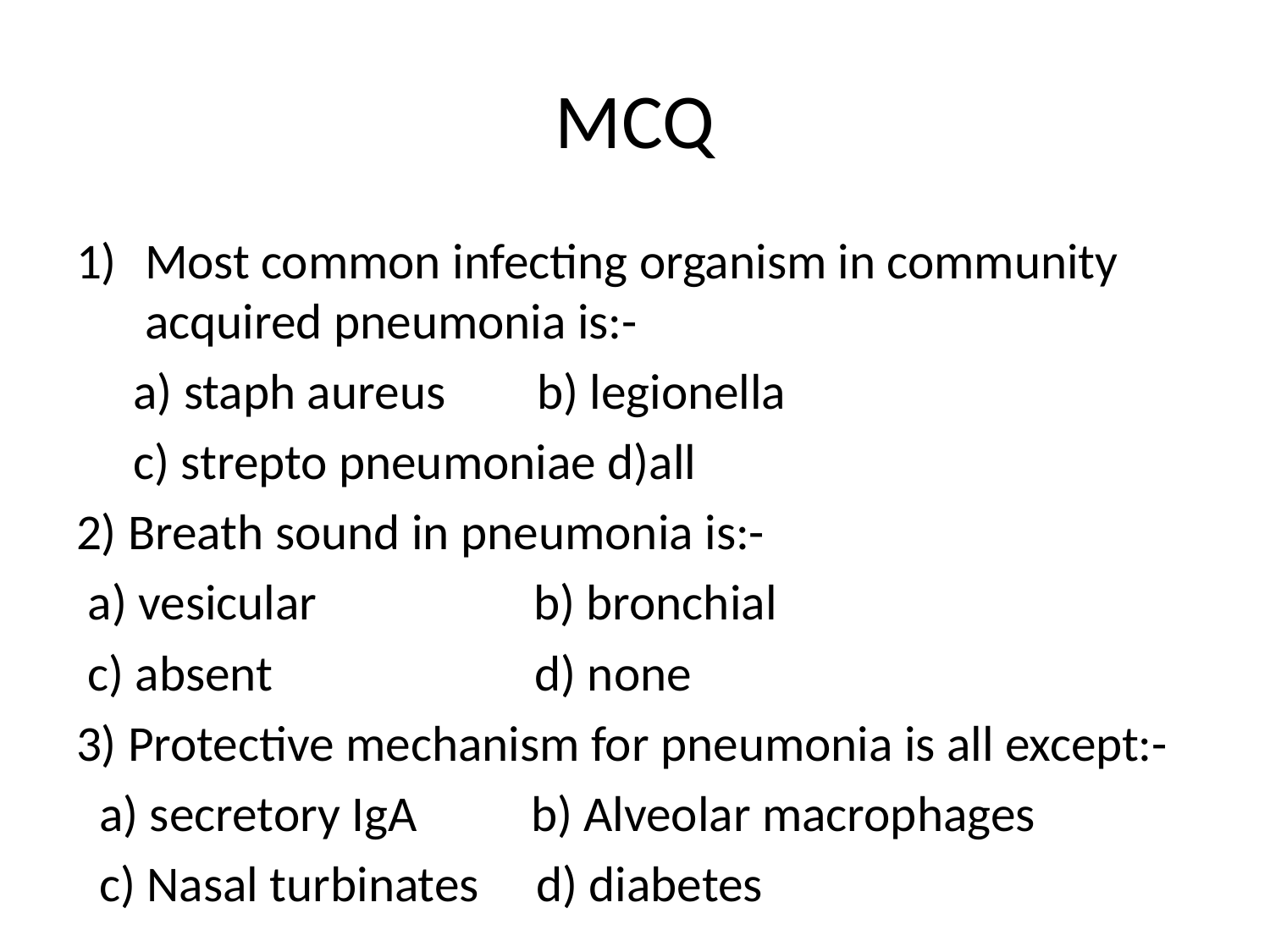

# MCQ
Most common infecting organism in community acquired pneumonia is:-
     a) staph aureus        b) legionella
     c) strepto pneumoniae d)all
2) Breath sound in pneumonia is:-
 a) vesicular                   b) bronchial
 c) absent                       d) none
3) Protective mechanism for pneumonia is all except:-
  a) secretory IgA          b) Alveolar macrophages
  c) Nasal turbinates     d) diabetes